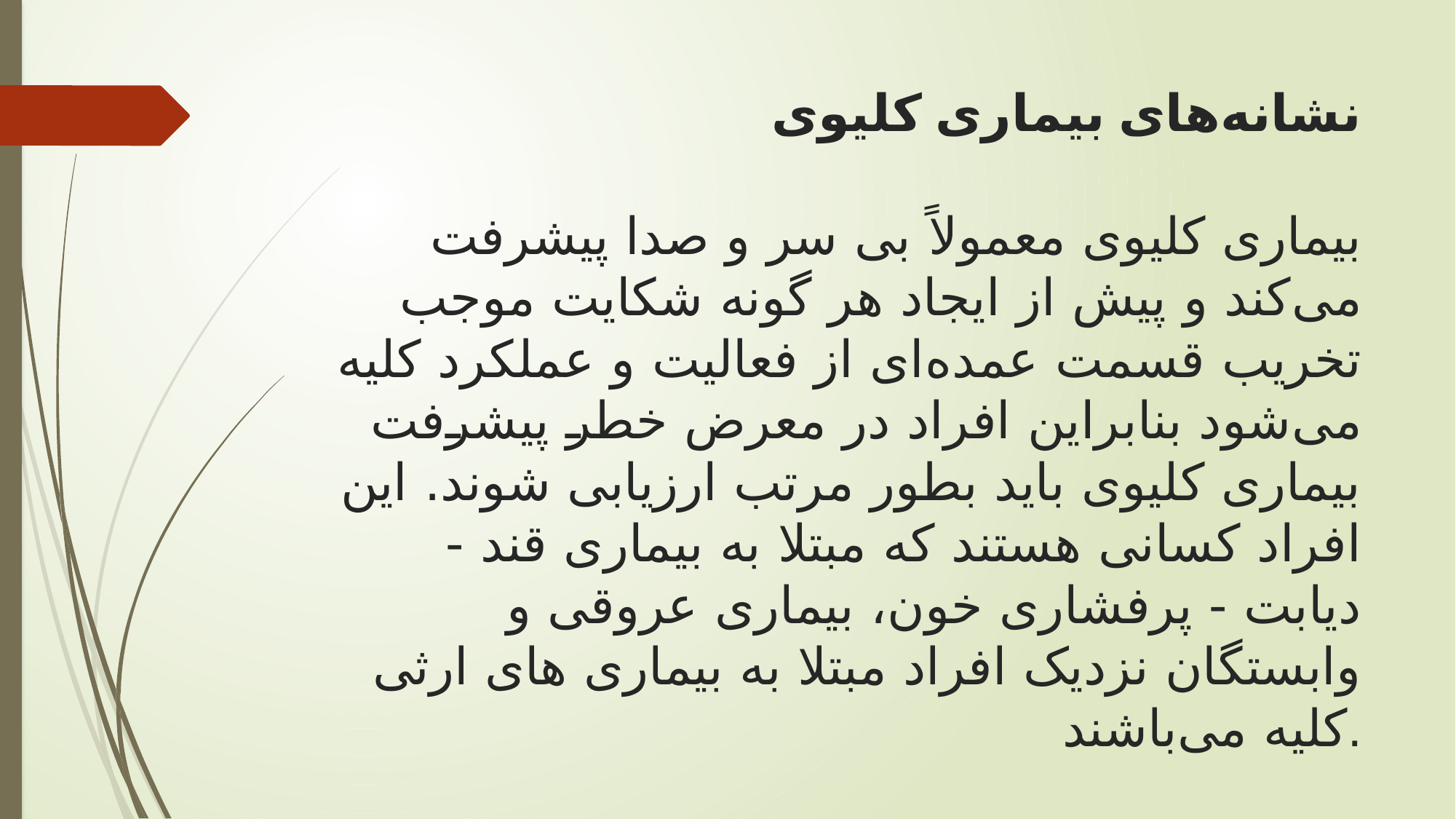

# نشانه‌های بیماری کلیوی بیماری کلیوی معمولاً بی سر و صدا پیشرفت می‌کند و پیش از ایجاد هر گونه شکایت موجب تخریب قسمت عمده‌ای از فعالیت و عملکرد کلیه می‌شود بنابراین افراد در معرض خطر پیشرفت بیماری کلیوی باید بطور مرتب ارزیابی شوند. این افراد کسانی هستند که مبتلا به بیماری قند - دیابت - پرفشاری خون، بیماری عروقی و وابستگان نزدیک افراد مبتلا به بیماری های ارثی کلیه می‌‌باشند.